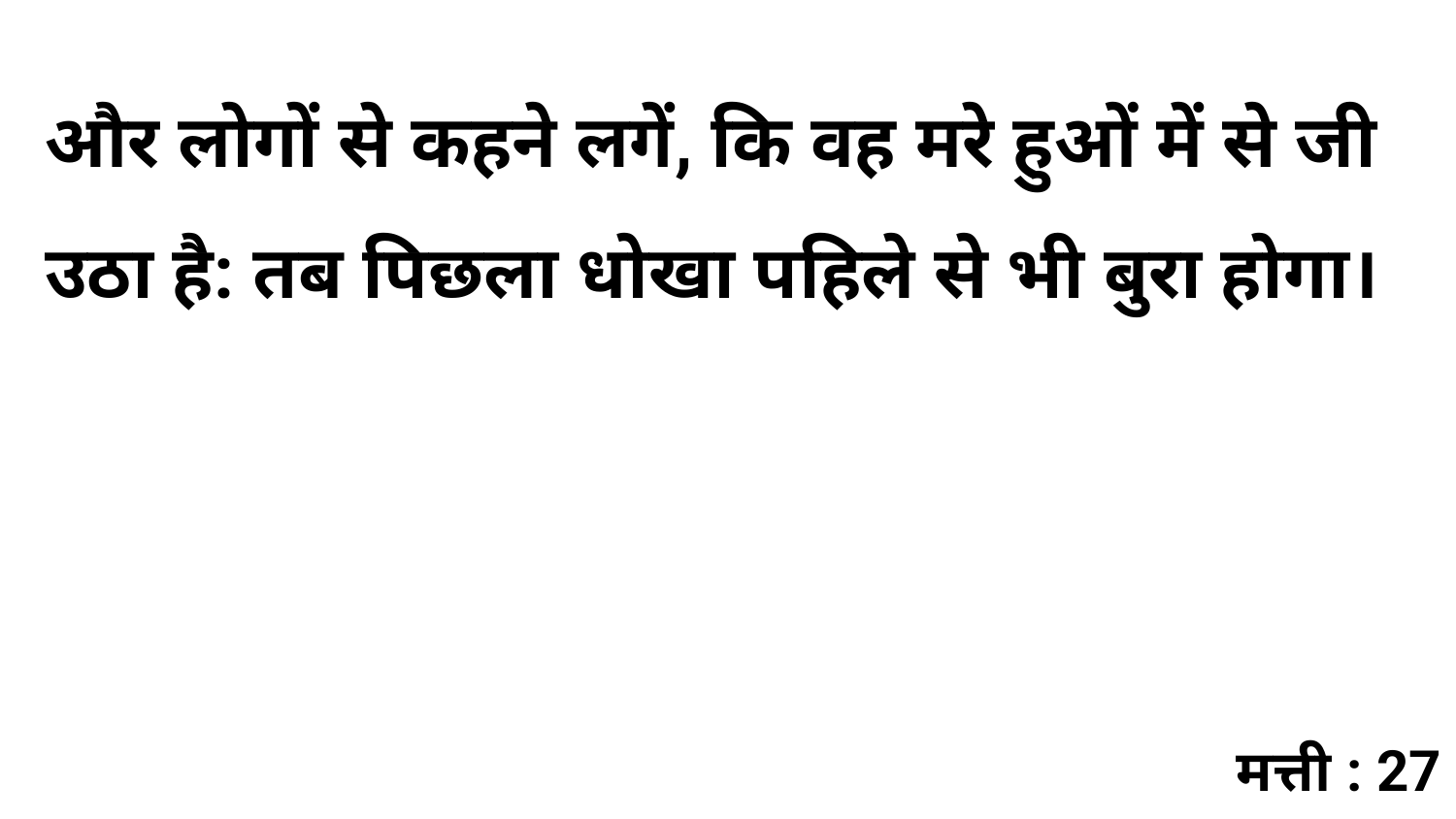

और लोगों से कहने लगें, कि वह मरे हुओं में से जी उठा है: तब पिछला धोखा पहिले से भी बुरा होगा।
मत्ती : 27